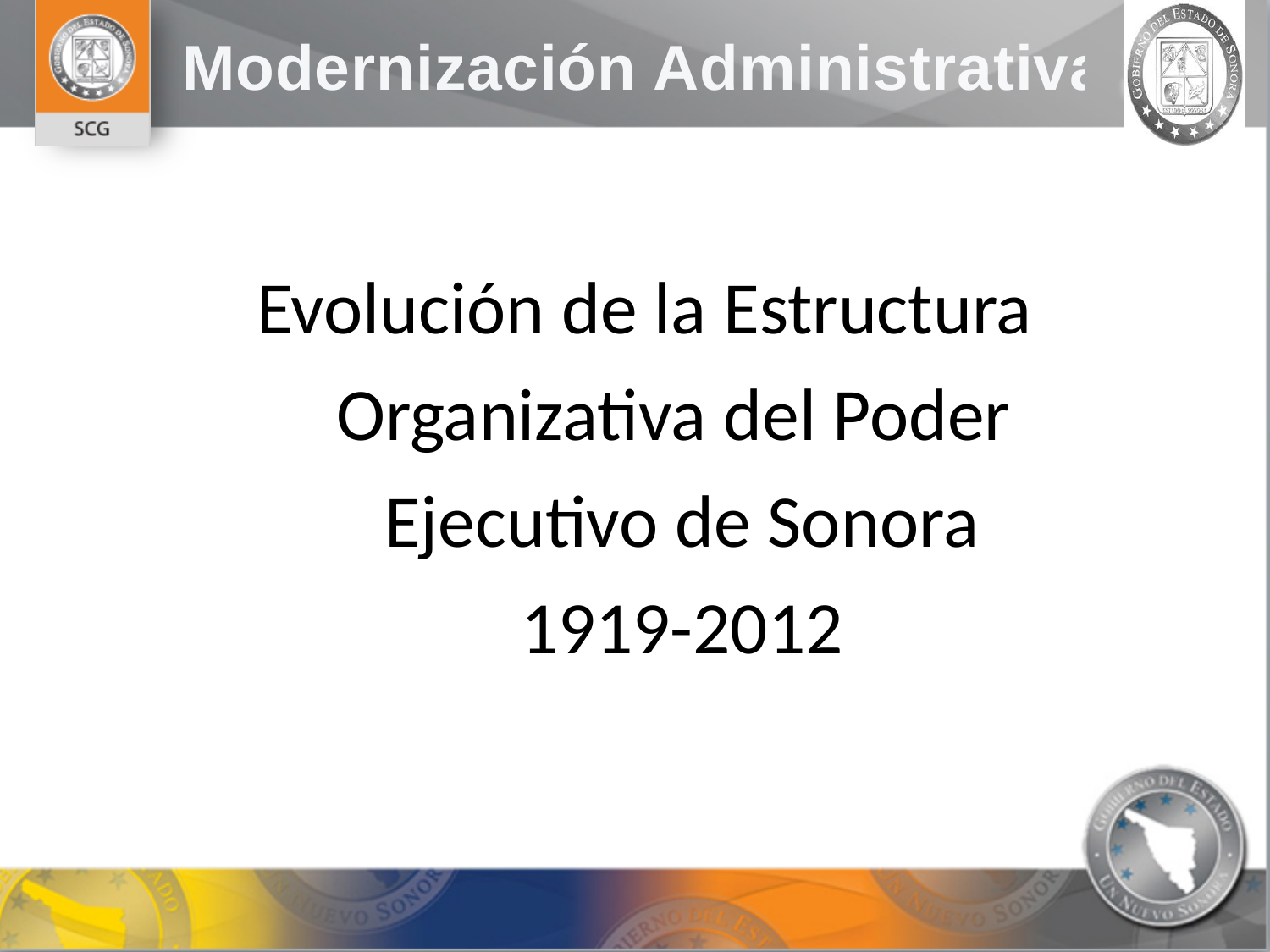

# Evolución de la Estructura Organizativa del Poder Ejecutivo de Sonora 1919-2012